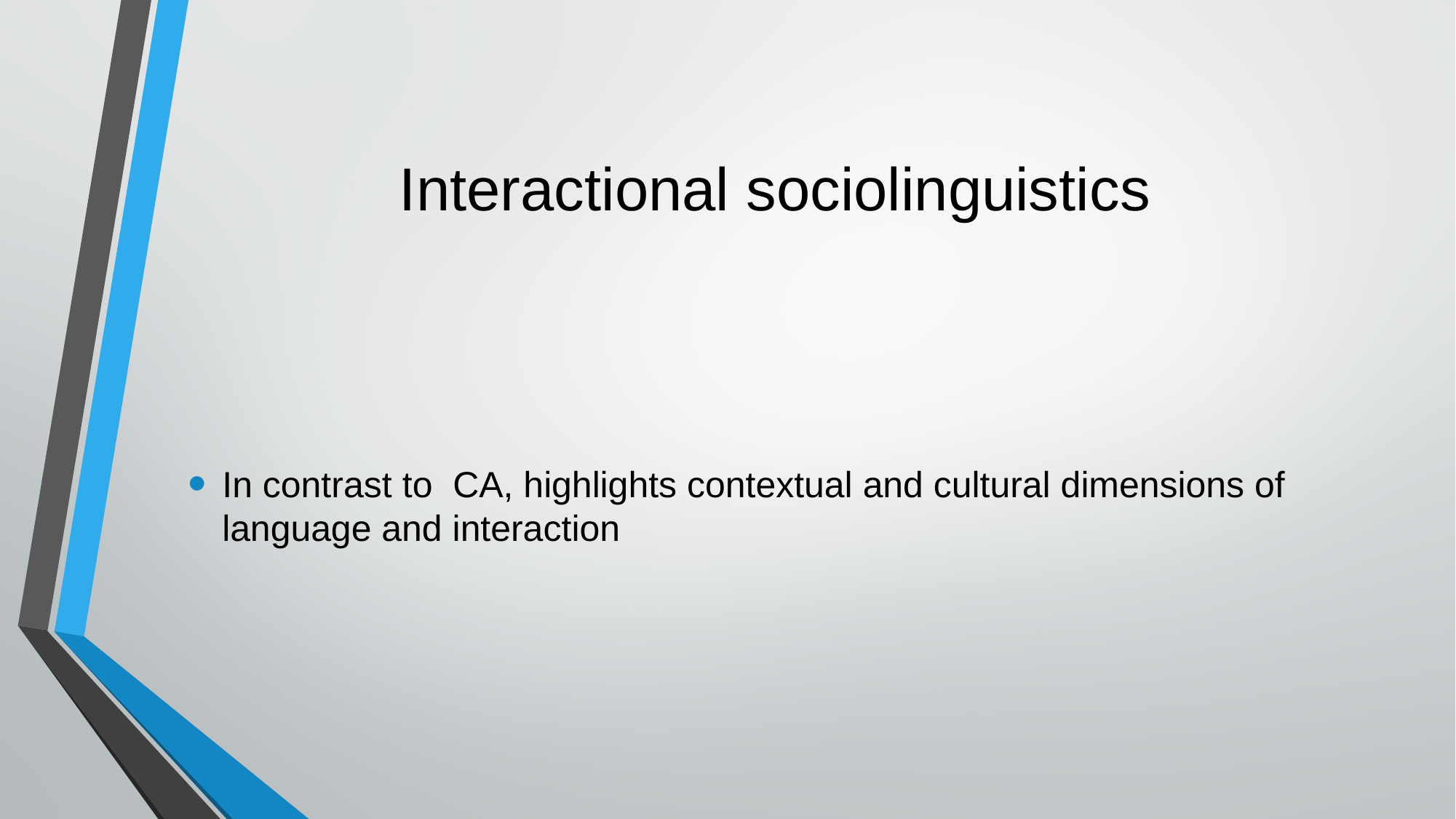

# Interactional sociolinguistics
In contrast to  CA, highlights contextual and cultural dimensions of language and interaction